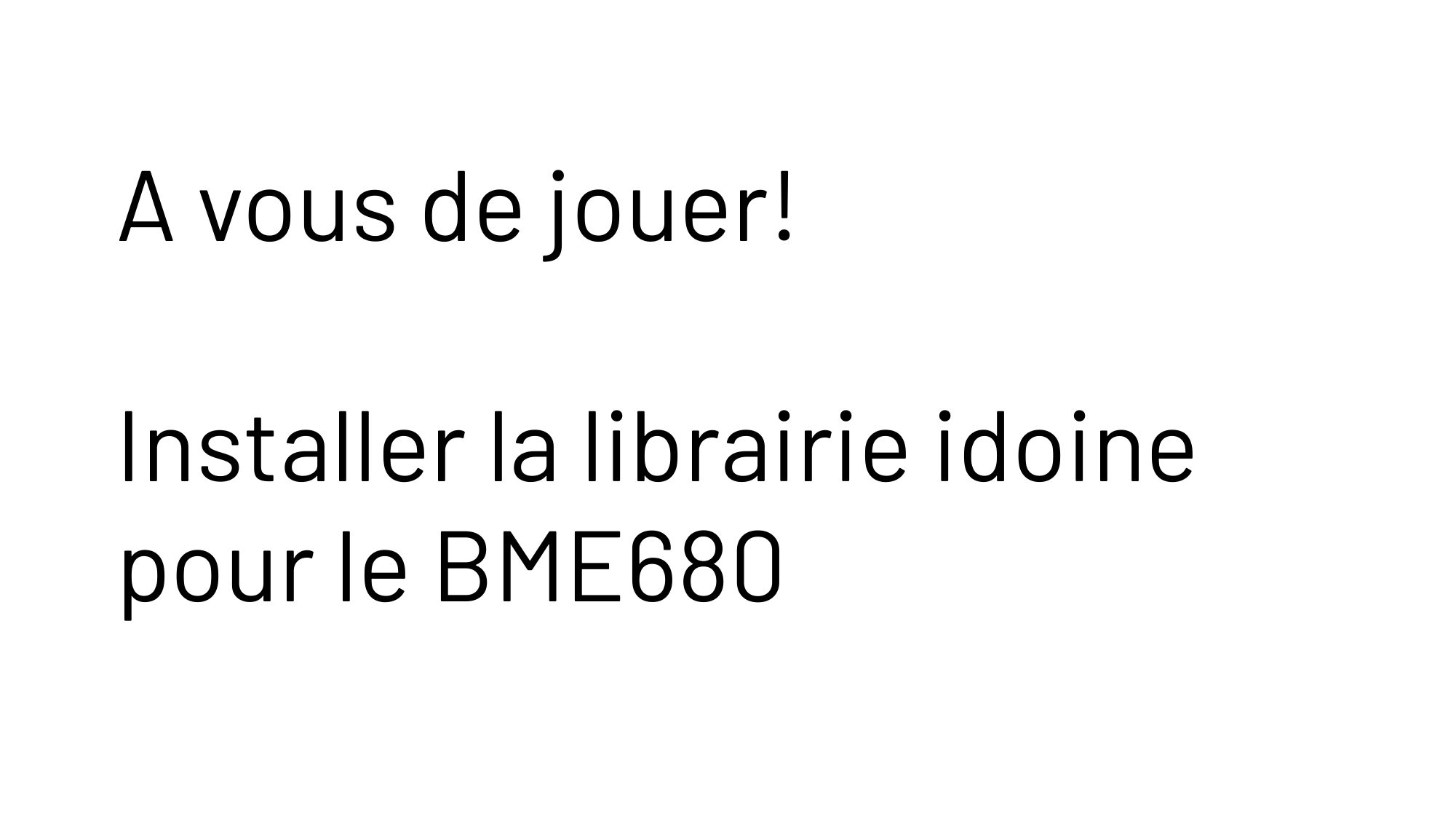

A vous de jouer!

Installer la librairie idoine
pour le BME680